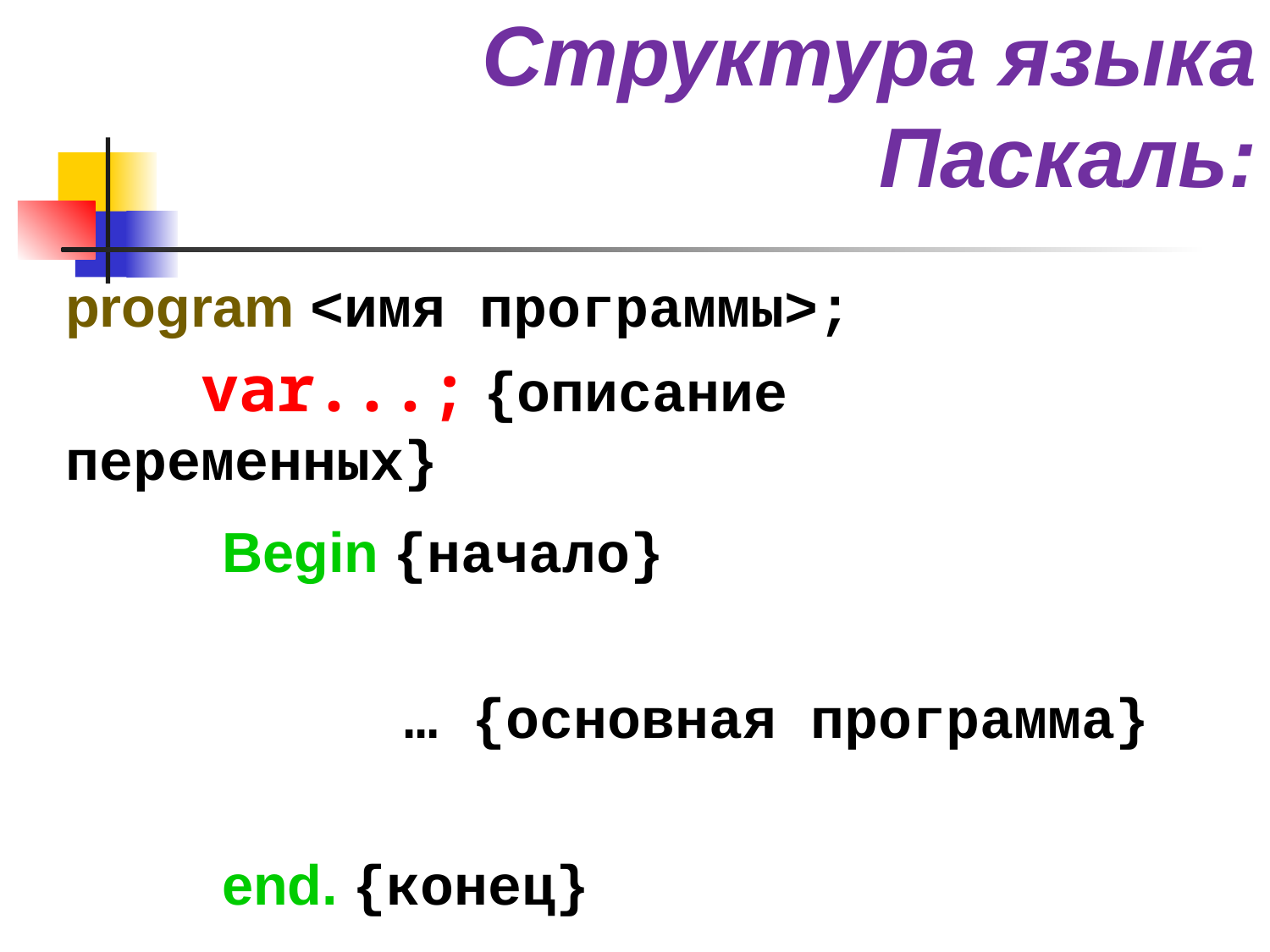

# Структура языка Паскаль:
program <имя программы>;
    var...; {описание переменных}
          Begin {начало}

          … {основная программа}

          end. {конец}